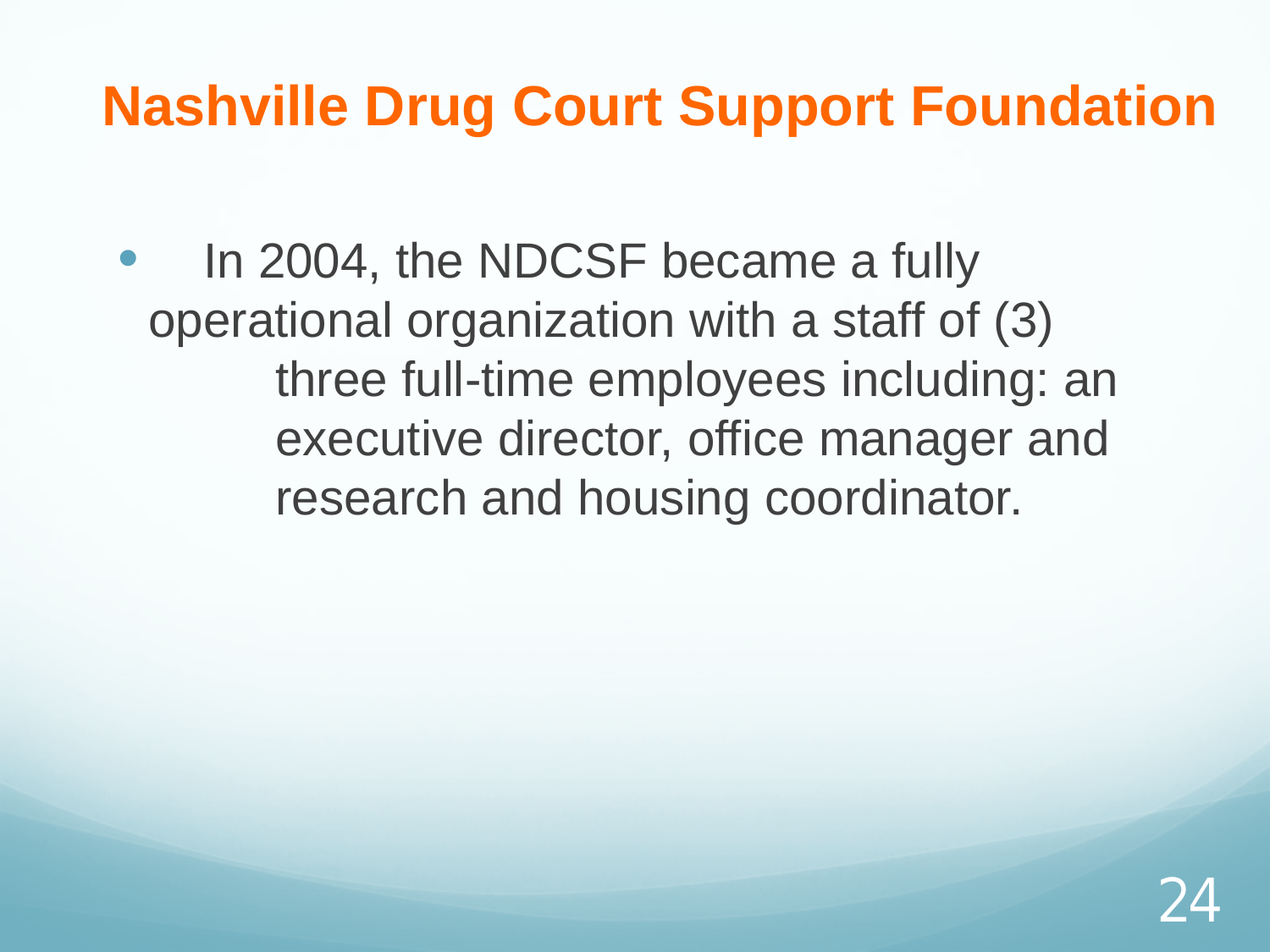

Nashville Drug Court Support Foundation
    In 2004, the NDCSF became a fully 	operational organization with a staff of (3) 	three full-time employees including: an 	executive director, office manager and 	research and housing coordinator.
24